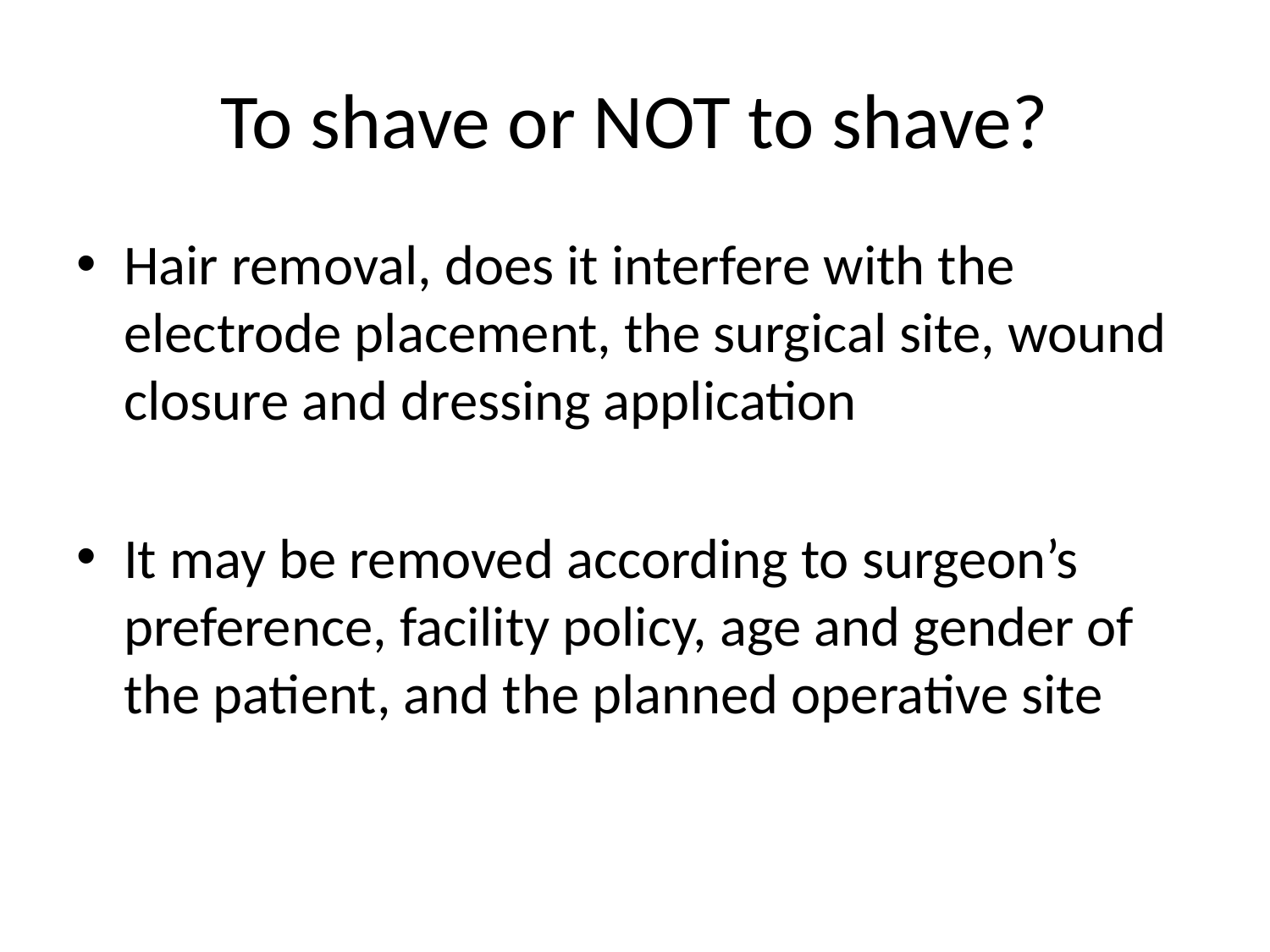

# To shave or NOT to shave?
Hair removal, does it interfere with the electrode placement, the surgical site, wound closure and dressing application

It may be removed according to surgeon’s preference, facility policy, age and gender of the patient, and the planned operative site